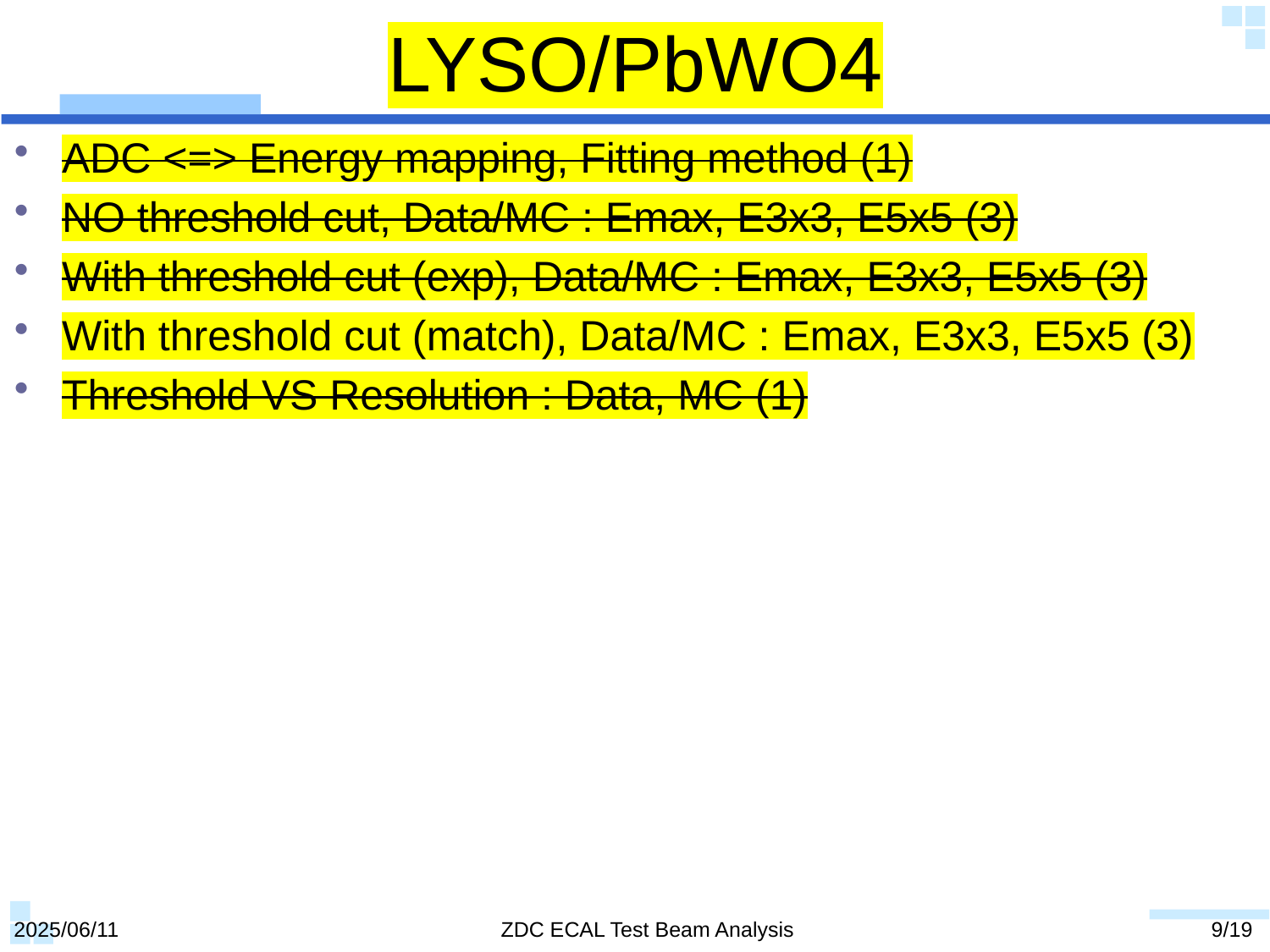

# LYSO/PbWO4
ADC <=> Energy mapping, Fitting method (1)
NO threshold cut, Data/MC : Emax, E3x3, E5x5 (3)
With threshold cut (exp), Data/MC : Emax, E3x3, E5x5 (3)
With threshold cut (match), Data/MC : Emax, E3x3, E5x5 (3)
Threshold VS Resolution : Data, MC (1)
2025/06/11
ZDC ECAL Test Beam Analysis
9/19